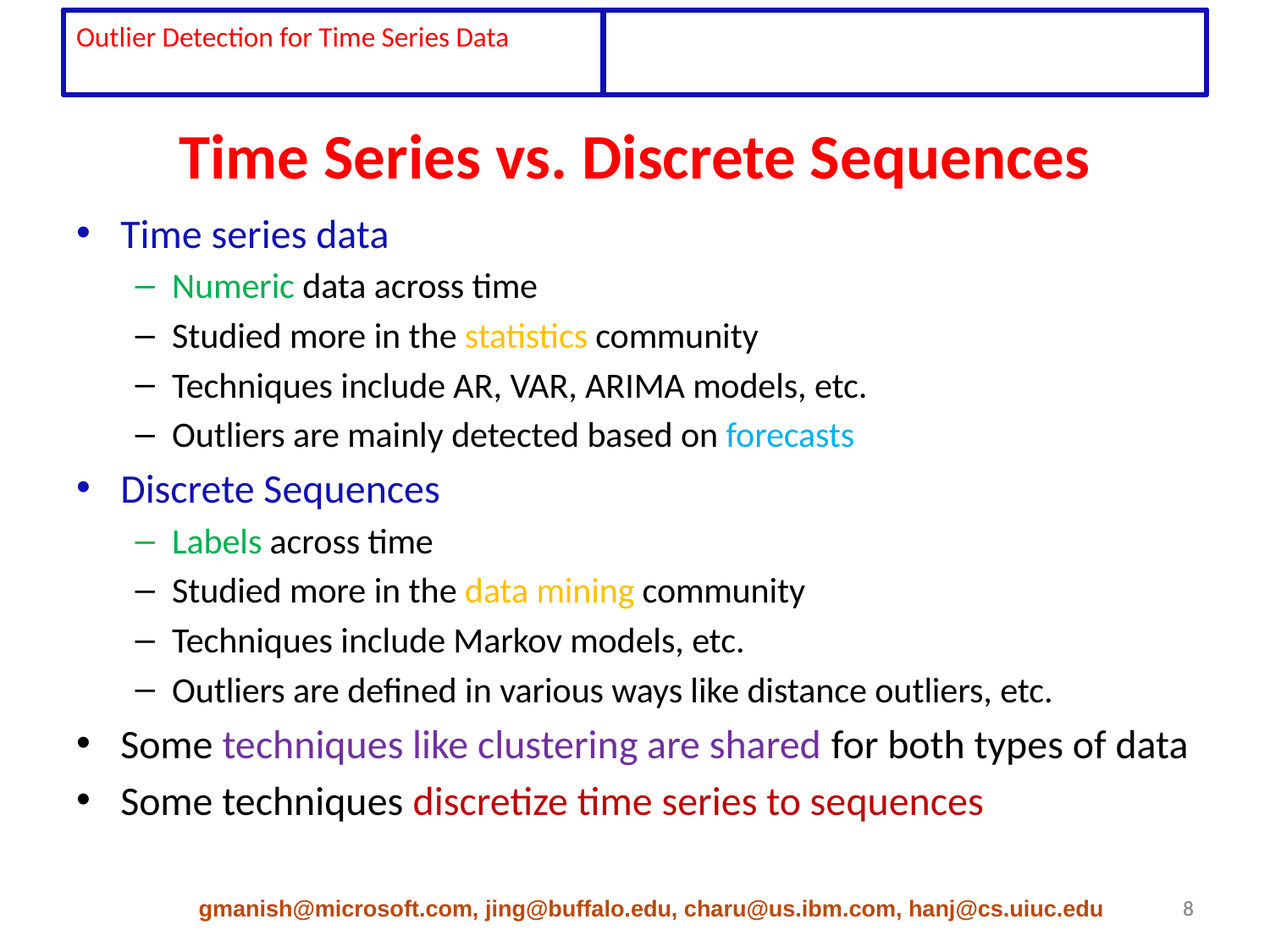

Outlier Detection for Time Series Data

# Time Series vs. Discrete Sequences
Time series data
Numeric data across time
Studied more in the statistics community
Techniques include AR, VAR, ARIMA models, etc.
Outliers are mainly detected based on forecasts
Discrete Sequences
Labels across time
Studied more in the data mining community
Techniques include Markov models, etc.
Outliers are defined in various ways like distance outliers, etc.
Some techniques like clustering are shared for both types of data
Some techniques discretize time series to sequences

gmanish@microsoft.com, jing@buffalo.edu, charu@us.ibm.com, hanj@cs.uiuc.edu
8